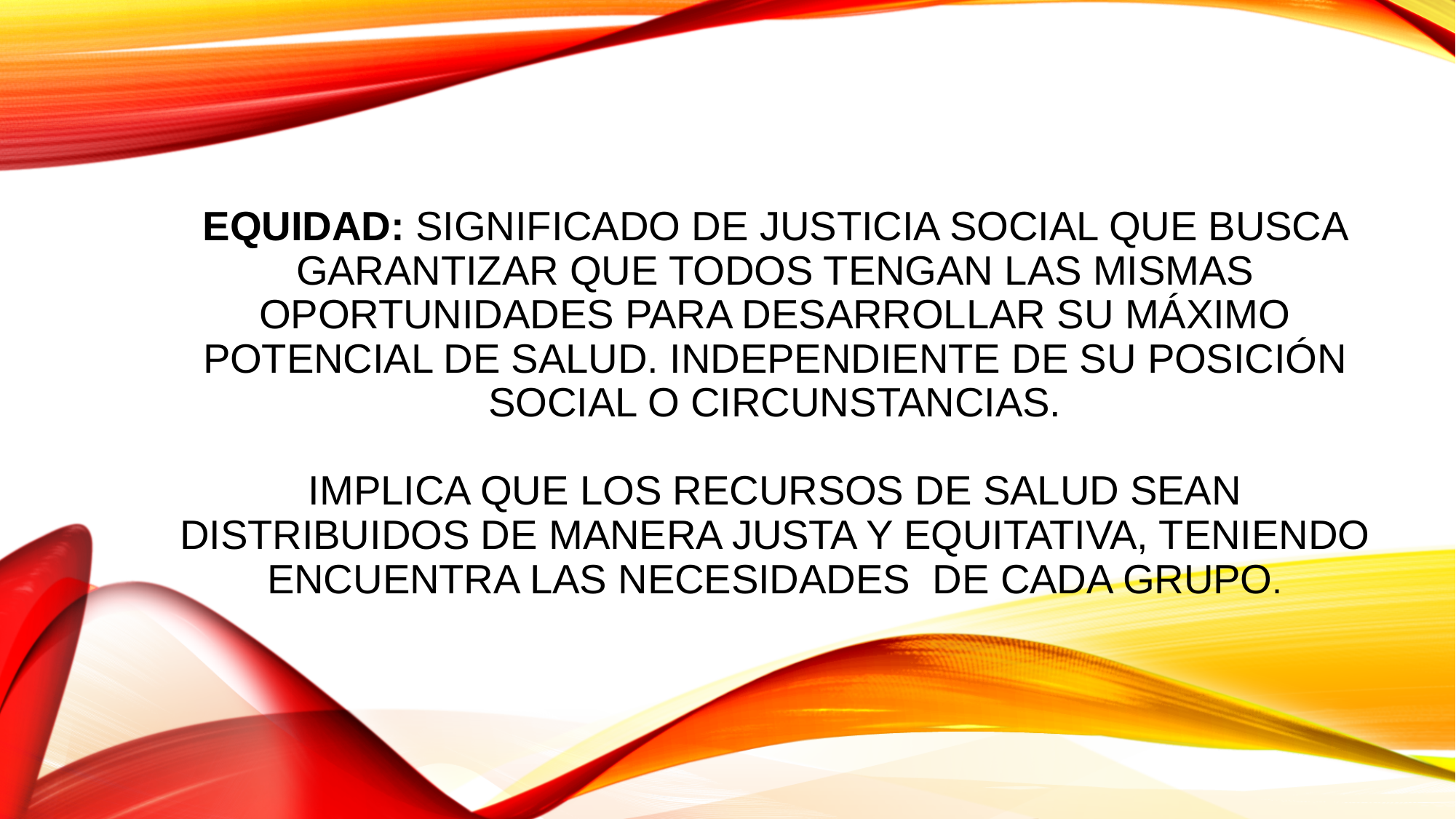

# Equidad: significado de justicia social que busca garantizar que todos tengan las mismas oportunidades para desarrollar su máximo potencial de salud. Independiente de su posición social o circunstancias. Implica que los recursos de salud sean distribuidos de manera justa y equitativa, teniendo encuentra las necesidades  de cada grupo.